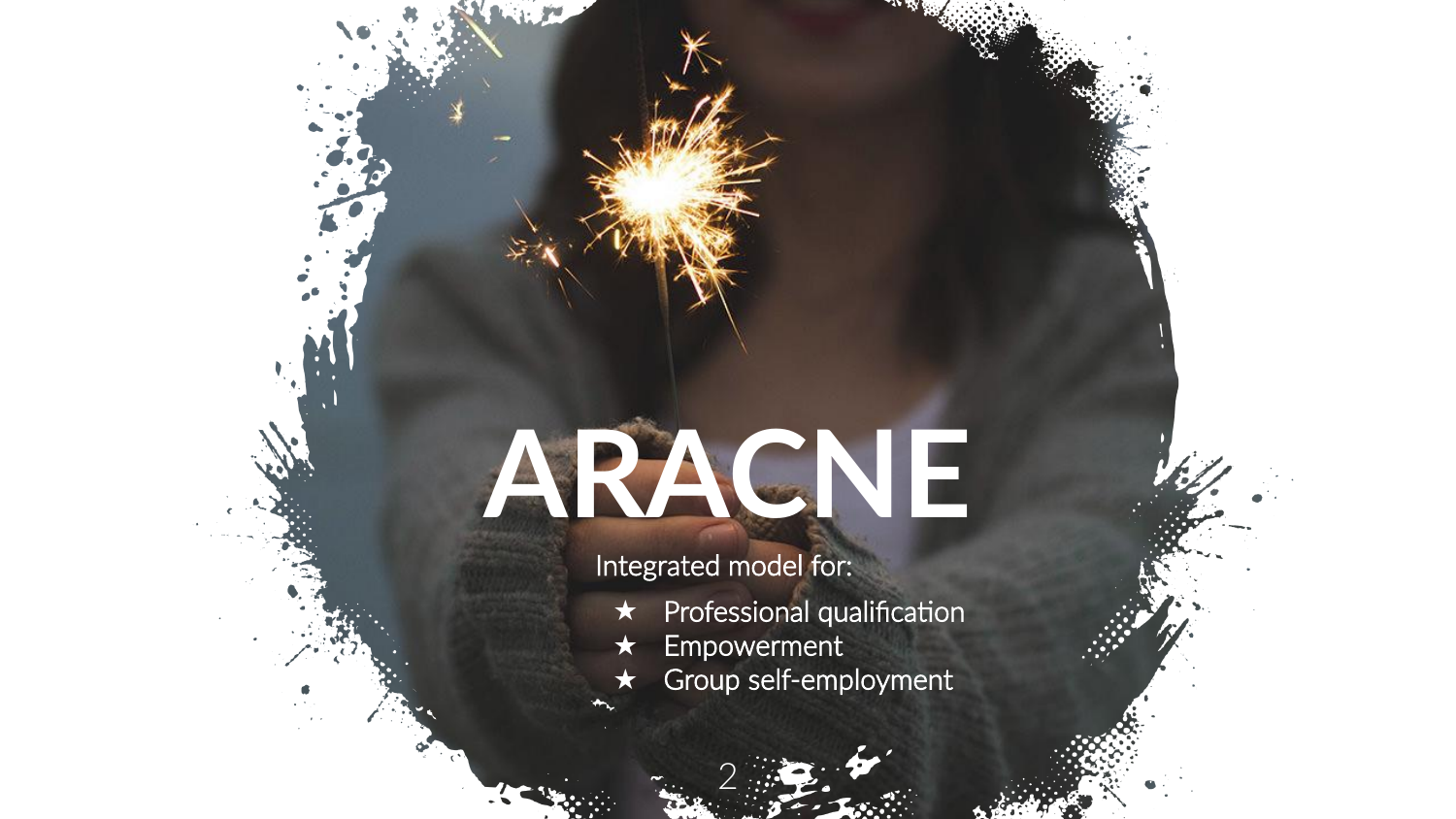

ARACNE
Integrated model for:
Professional qualification
Empowerment
Group self-employment
2